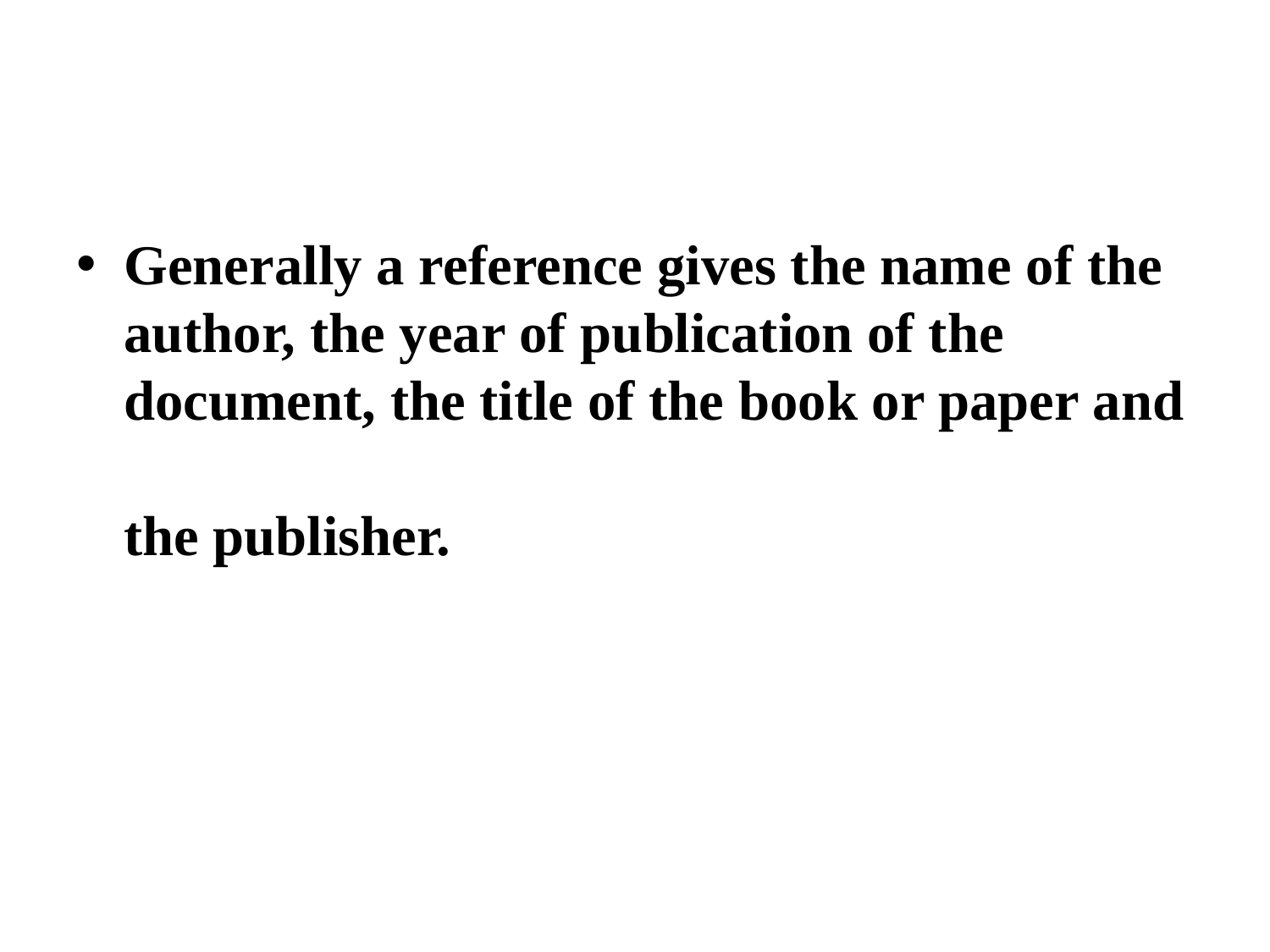

#
Generally a reference gives the name of the author, the year of publication of the document, the title of the book or paper and
the publisher.